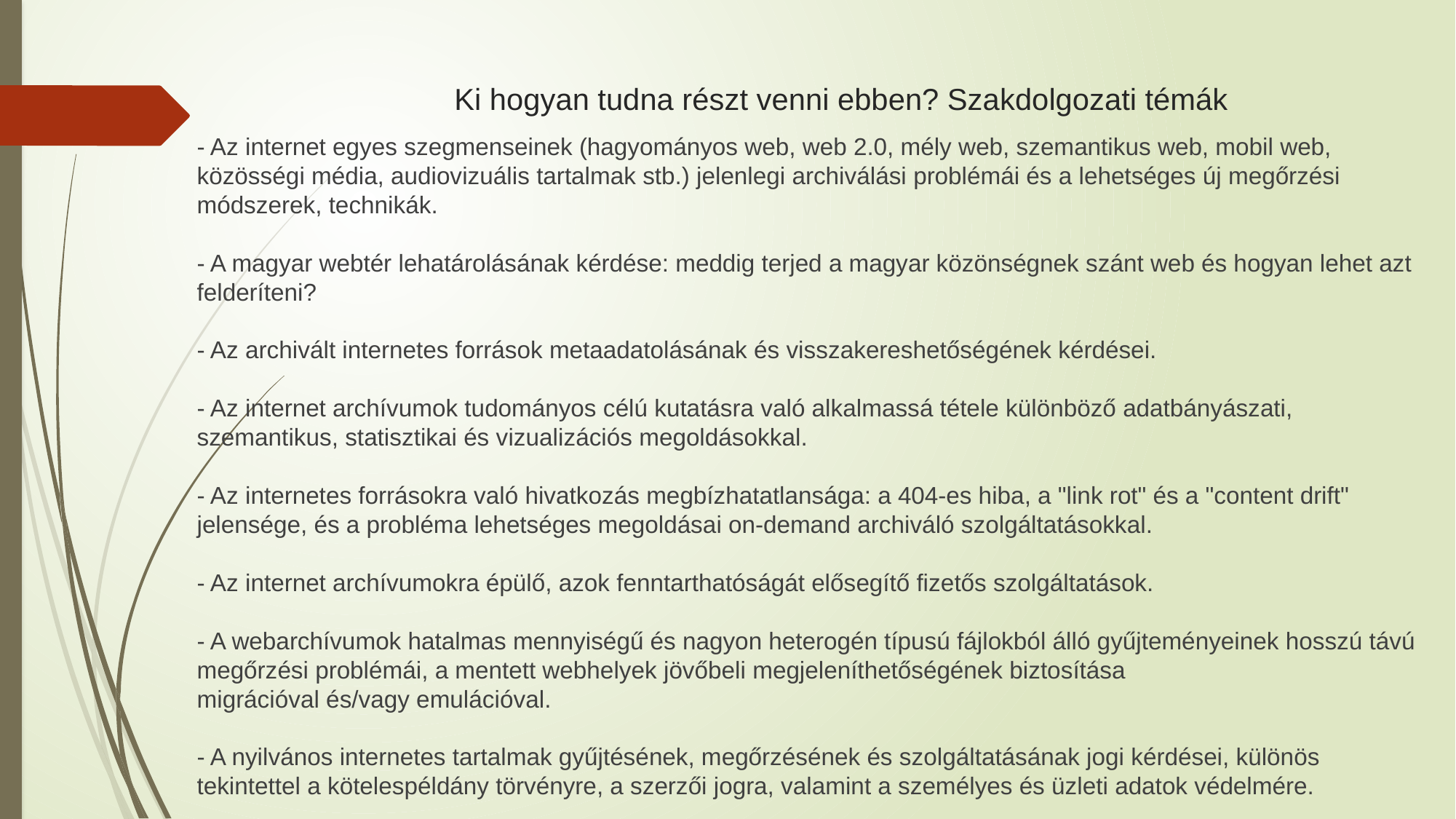

# Ki hogyan tudna részt venni ebben? Szakdolgozati témák
- Az internet egyes szegmenseinek (hagyományos web, web 2.0, mély web, szemantikus web, mobil web, közösségi média, audiovizuális tartalmak stb.) jelenlegi archiválási problémái és a lehetséges új megőrzési módszerek, technikák.
- A magyar webtér lehatárolásának kérdése: meddig terjed a magyar közönségnek szánt web és hogyan lehet azt felderíteni?
- Az archivált internetes források metaadatolásának és visszakereshetőségének kérdései.
- Az internet archívumok tudományos célú kutatásra való alkalmassá tétele különböző adatbányászati, szemantikus, statisztikai és vizualizációs megoldásokkal.
- Az internetes forrásokra való hivatkozás megbízhatatlansága: a 404-es hiba, a "link rot" és a "content drift" jelensége, és a probléma lehetséges megoldásai on-demand archiváló szolgáltatásokkal.
- Az internet archívumokra épülő, azok fenntarthatóságát elősegítő fizetős szolgáltatások.
- A webarchívumok hatalmas mennyiségű és nagyon heterogén típusú fájlokból álló gyűjteményeinek hosszú távú megőrzési problémái, a mentett webhelyek jövőbeli megjeleníthetőségének biztosítása
migrációval és/vagy emulációval.
- A nyilvános internetes tartalmak gyűjtésének, megőrzésének és szolgáltatásának jogi kérdései, különös tekintettel a kötelespéldány törvényre, a szerzői jogra, valamint a személyes és üzleti adatok védelmére.